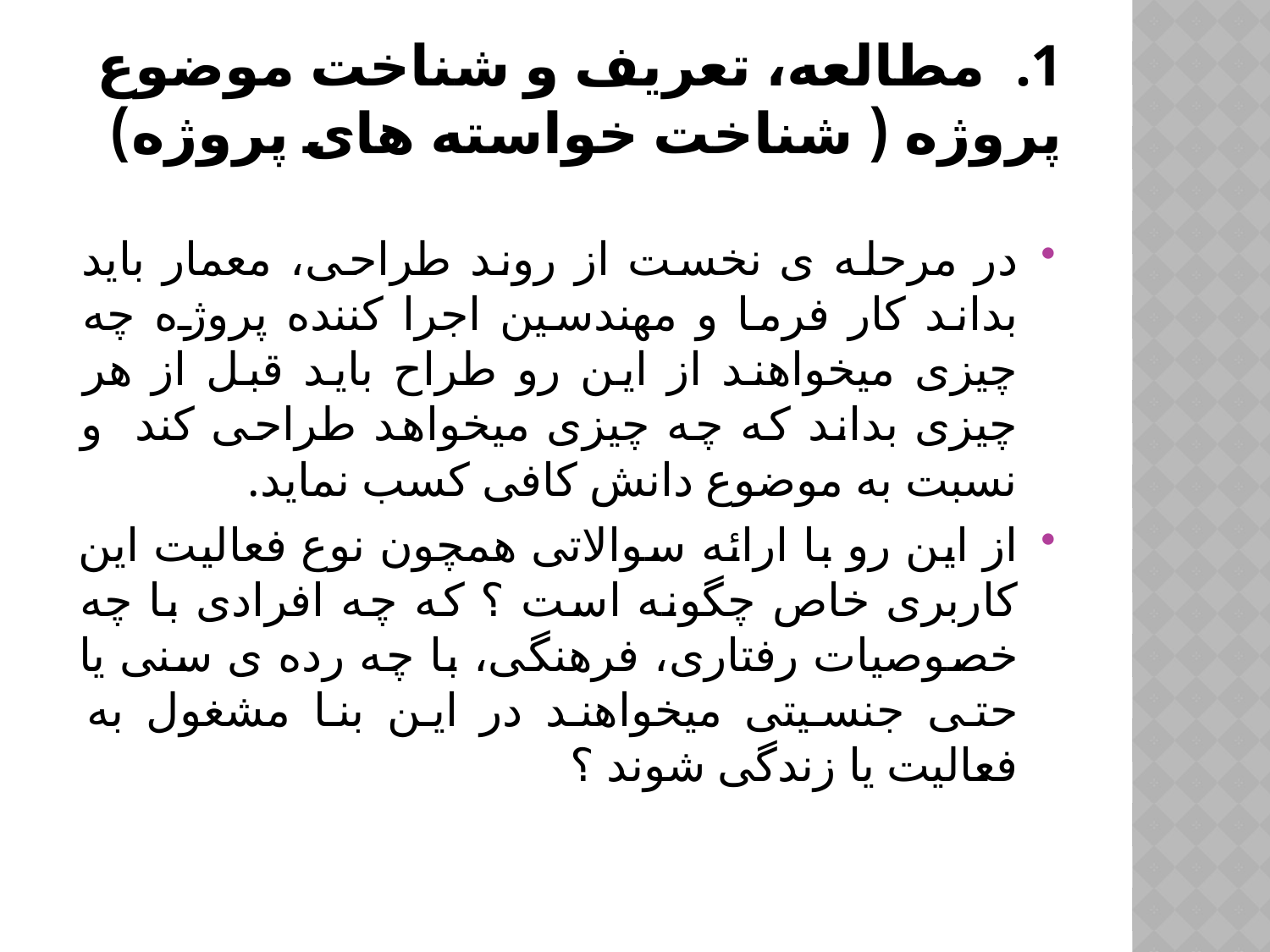

# 1.  مطالعه، تعریف و شناخت موضوع پروژه ( شناخت خواسته های پروژه)
در مرحله ی نخست از روند طراحی، معمار باید بداند کار فرما و مهندسین اجرا کننده پروژه چه چیزی میخواهند از این رو طراح باید قبل از هر چیزی بداند که چه چیزی میخواهد طراحی کند  و نسبت به موضوع دانش کافی کسب نماید.
از این رو با ارائه سوالاتی همچون نوع فعالیت این کاربری خاص چگونه است ؟ که چه افرادی با چه خصوصیات رفتاری، فرهنگی، با چه رده ی سنی یا حتی جنسیتی میخواهند در این بنا مشغول به فعالیت یا زندگی شوند ؟